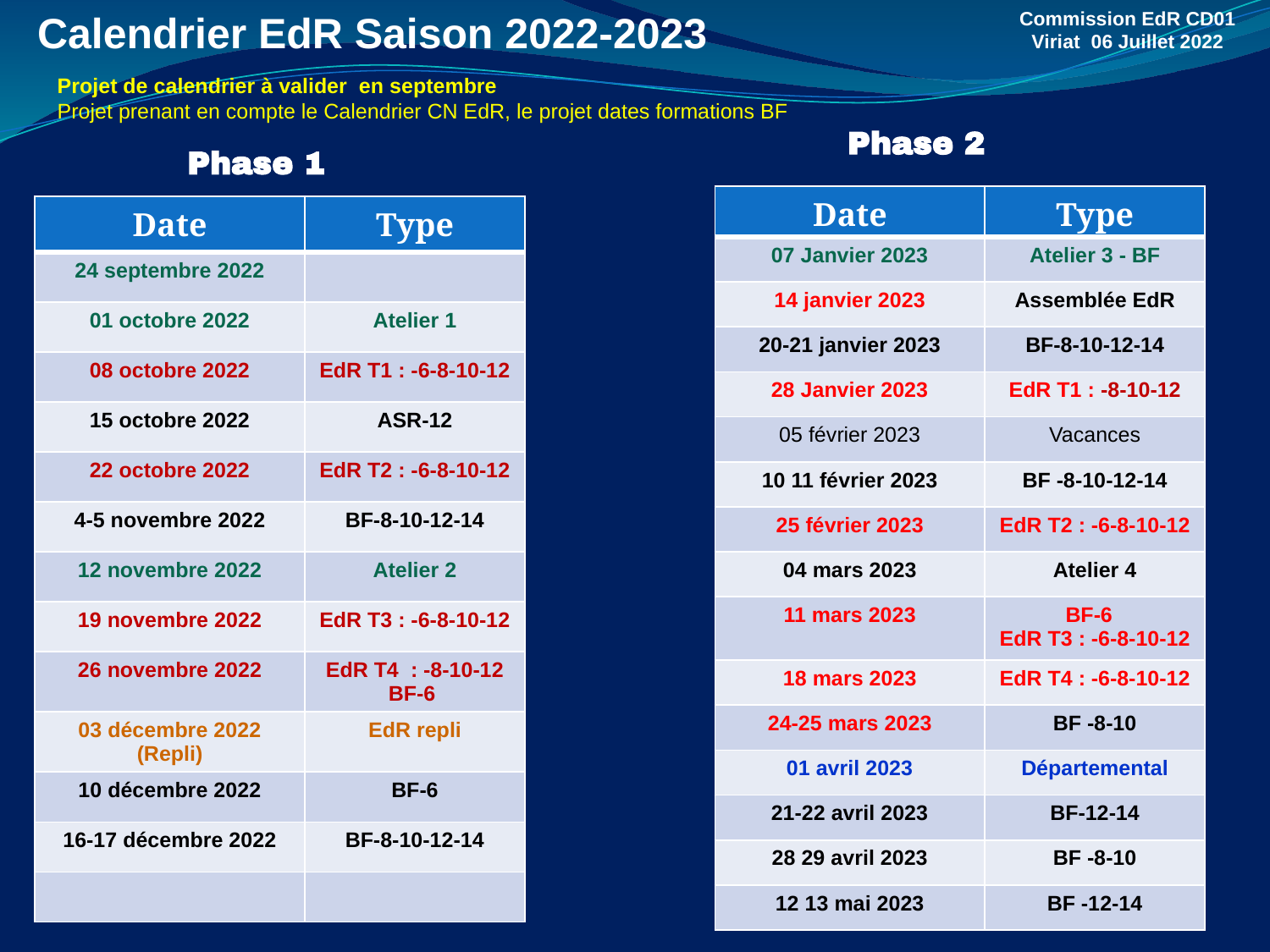

Calendrier EdR Saison 2022-2023
Commission EdR CD01
Viriat  06 Juillet 2022
Projet de calendrier à valider  en septembre
Projet prenant en compte le Calendrier CN EdR, le projet dates formations BF
Phase 2
Phase 1
| Date | Type |
| --- | --- |
| 07 Janvier 2023 | Atelier 3 - BF |
| 14 janvier 2023 | Assemblée EdR |
| 20-21 janvier 2023 | BF-8-10-12-14 |
| 28 Janvier 2023 | EdR T1 : -8-10-12 |
| 05 février 2023 | Vacances |
| 10 11 février 2023 | BF -8-10-12-14 |
| 25 février 2023 | EdR T2 : -6-8-10-12 |
| 04 mars 2023 | Atelier 4 |
| 11 mars 2023 | BF-6 EdR T3 : -6-8-10-12 |
| 18 mars 2023 | EdR T4 : -6-8-10-12 |
| 24-25 mars 2023 | BF -8-10 |
| 01 avril 2023 | Départemental |
| 21-22 avril 2023 | BF-12-14 |
| 28 29 avril 2023 | BF -8-10 |
| 12 13 mai 2023 | BF -12-14 |
| Date | Type |
| --- | --- |
| 24 septembre 2022 |  |
| 01 octobre 2022 | Atelier 1 |
| 08 octobre 2022 | EdR T1 : -6-8-10-12 |
| 15 octobre 2022 | ASR-12 |
| 22 octobre 2022 | EdR T2 : -6-8-10-12 |
| 4-5 novembre 2022 | BF-8-10-12-14 |
| 12 novembre 2022 | Atelier 2 |
| 19 novembre 2022 | EdR T3 : -6-8-10-12 |
| 26 novembre 2022 | EdR T4 : -8-10-12 BF-6 |
| 03 décembre 2022 (Repli) | EdR repli |
| 10 décembre 2022 | BF-6 |
| 16-17 décembre 2022 | BF-8-10-12-14 |
|  |  |
  Départemental Date proposée :